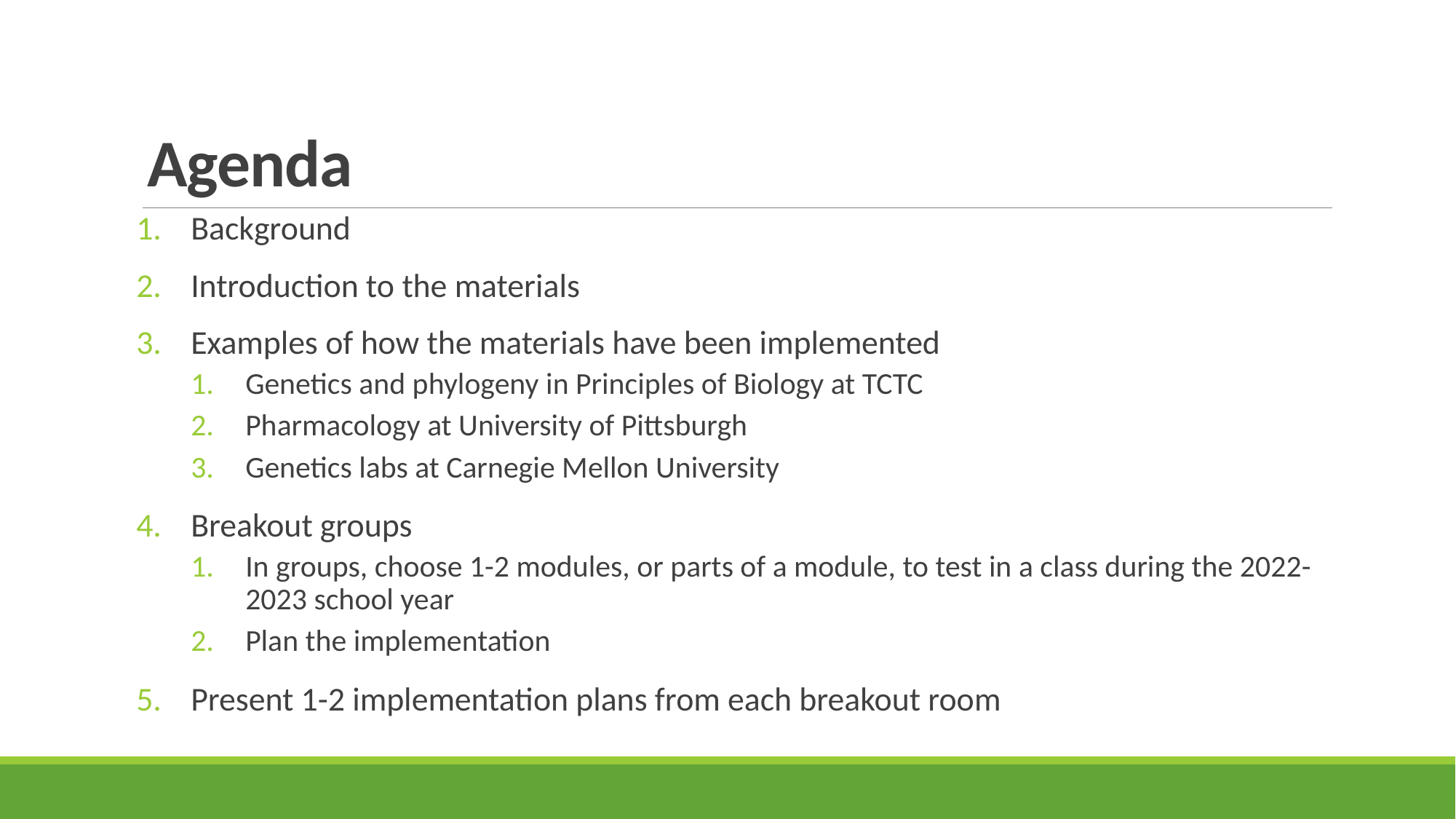

# Agenda
Background
Introduction to the materials
Examples of how the materials have been implemented
Genetics and phylogeny in Principles of Biology at TCTC
Pharmacology at University of Pittsburgh
Genetics labs at Carnegie Mellon University
Breakout groups
In groups, choose 1-2 modules, or parts of a module, to test in a class during the 2022-2023 school year
Plan the implementation
Present 1-2 implementation plans from each breakout room